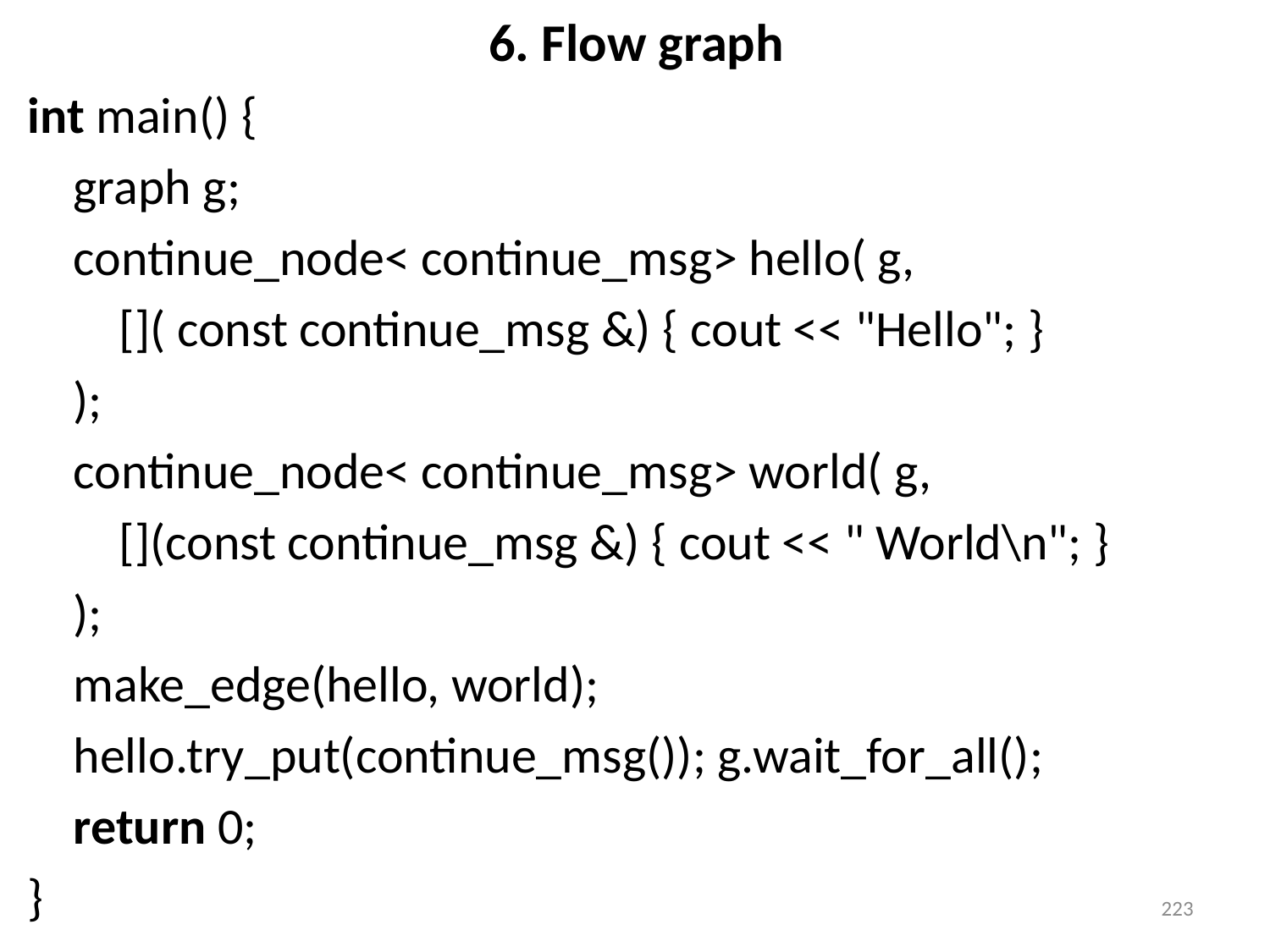

# 6. Flow graph
int main() {
    graph g;
    continue_node< continue_msg> hello( g,
        []( const continue_msg &) { cout << "Hello"; }
    );
    continue_node< continue_msg> world( g,
        [](const continue_msg &) { cout << " World\n"; }
    );
    make_edge(hello, world);
    hello.try_put(continue_msg()); g.wait_for_all();
    return 0;
}
223